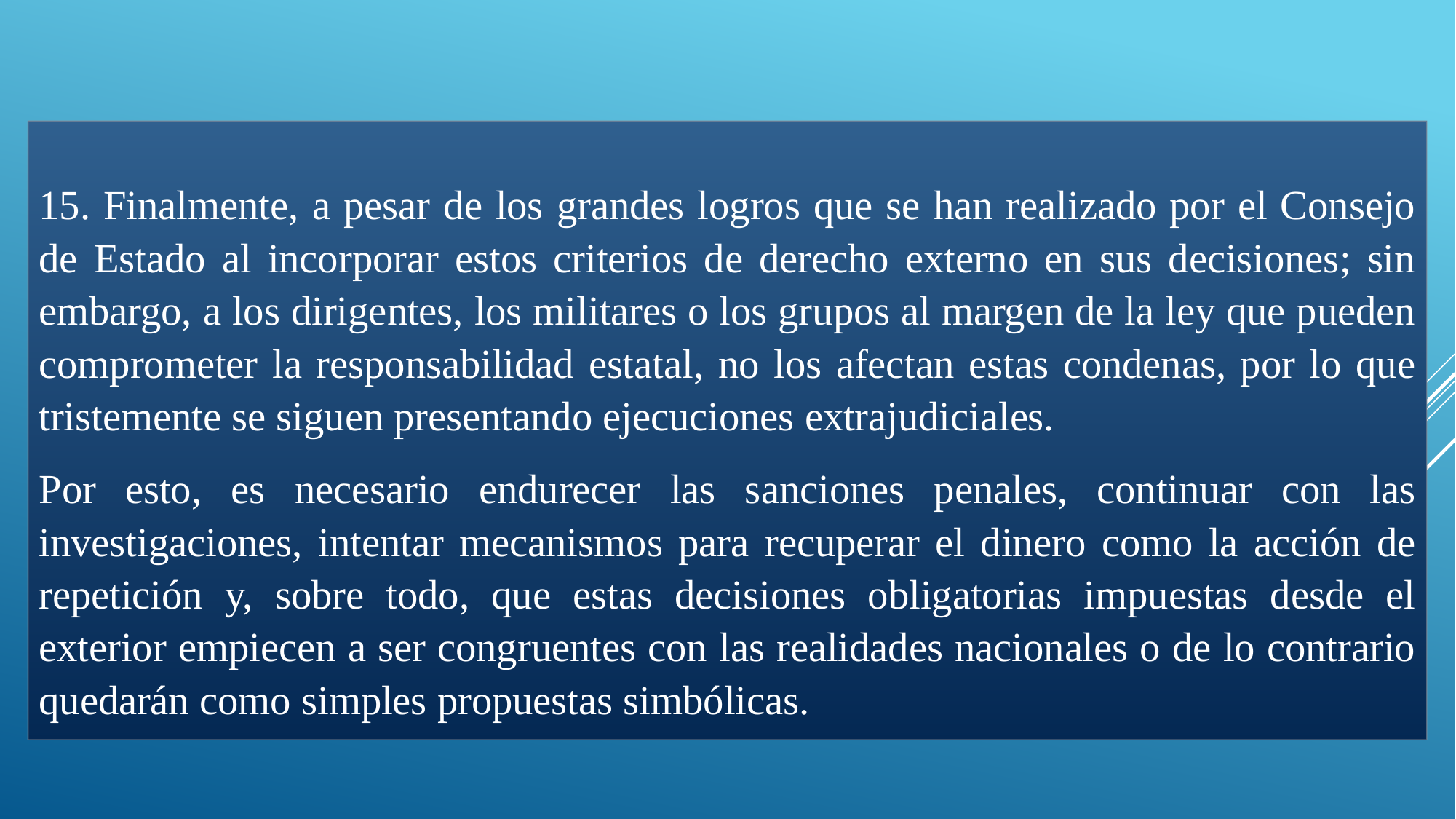

15. Finalmente, a pesar de los grandes logros que se han realizado por el Consejo de Estado al incorporar estos criterios de derecho externo en sus decisiones; sin embargo, a los dirigentes, los militares o los grupos al margen de la ley que pueden comprometer la responsabilidad estatal, no los afectan estas condenas, por lo que tristemente se siguen presentando ejecuciones extrajudiciales.
Por esto, es necesario endurecer las sanciones penales, continuar con las investigaciones, intentar mecanismos para recuperar el dinero como la acción de repetición y, sobre todo, que estas decisiones obligatorias impuestas desde el exterior empiecen a ser congruentes con las realidades nacionales o de lo contrario quedarán como simples propuestas simbólicas.